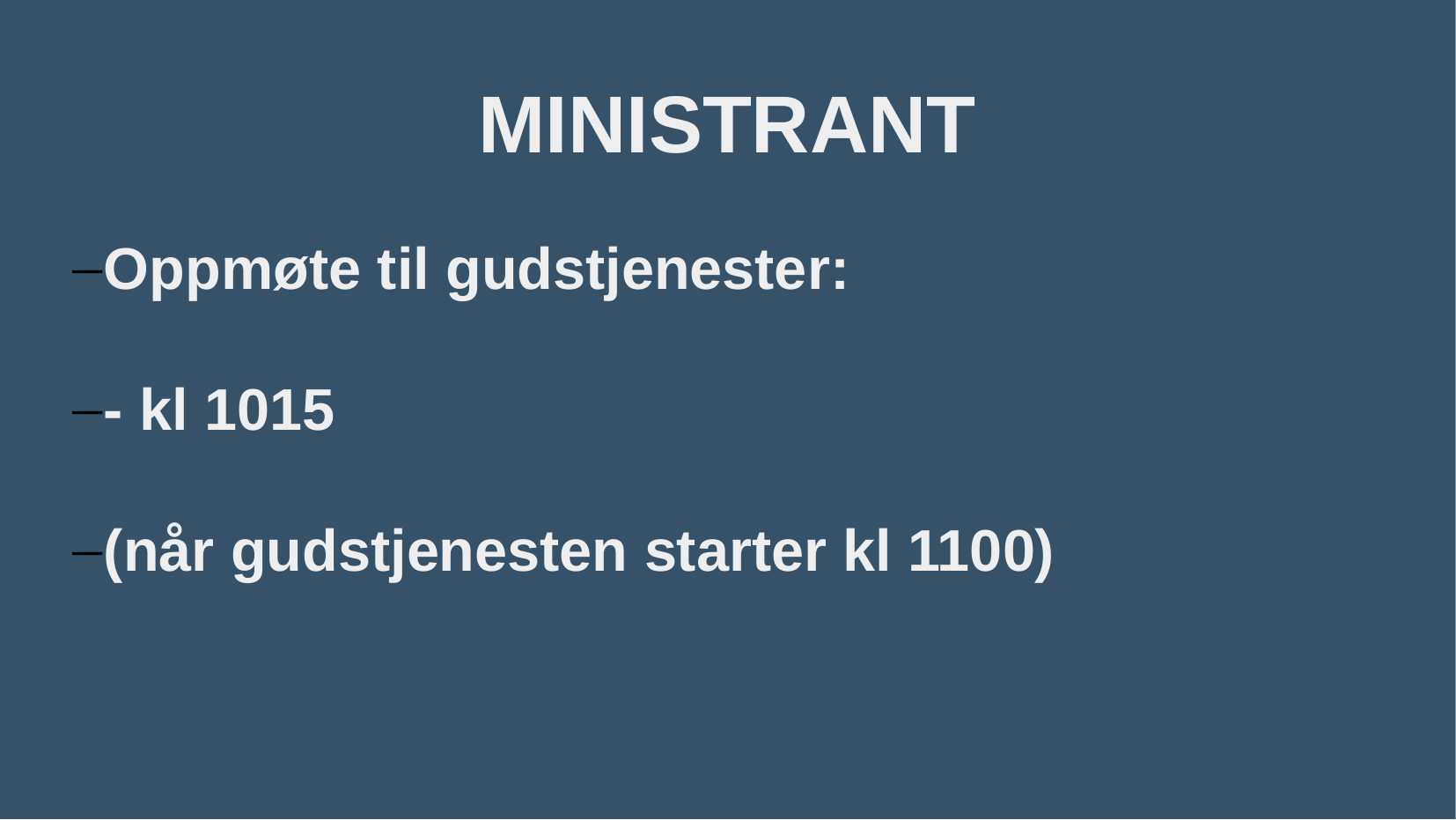

MINISTRANT

Oppmøte til gudstjenester:

- kl 1015

(når gudstjenesten starter kl 1100)